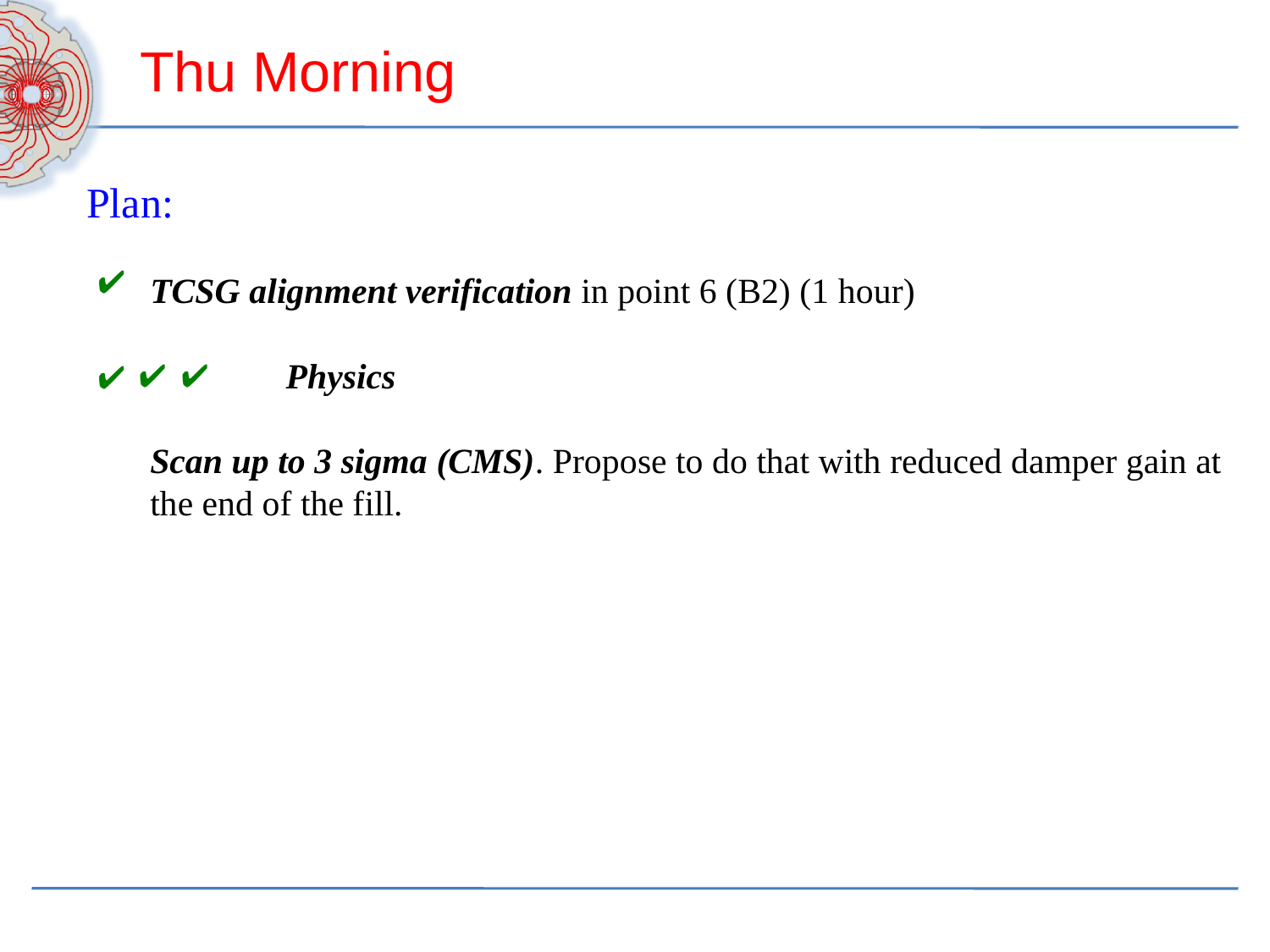

Thu Morning
Plan:

TCSG alignment verification in point 6 (B2) (1 hour)

	 Physics

Scan up to 3 sigma (CMS). Propose to do that with reduced damper gain at the end of the fill.

✔
✔
✔
✔